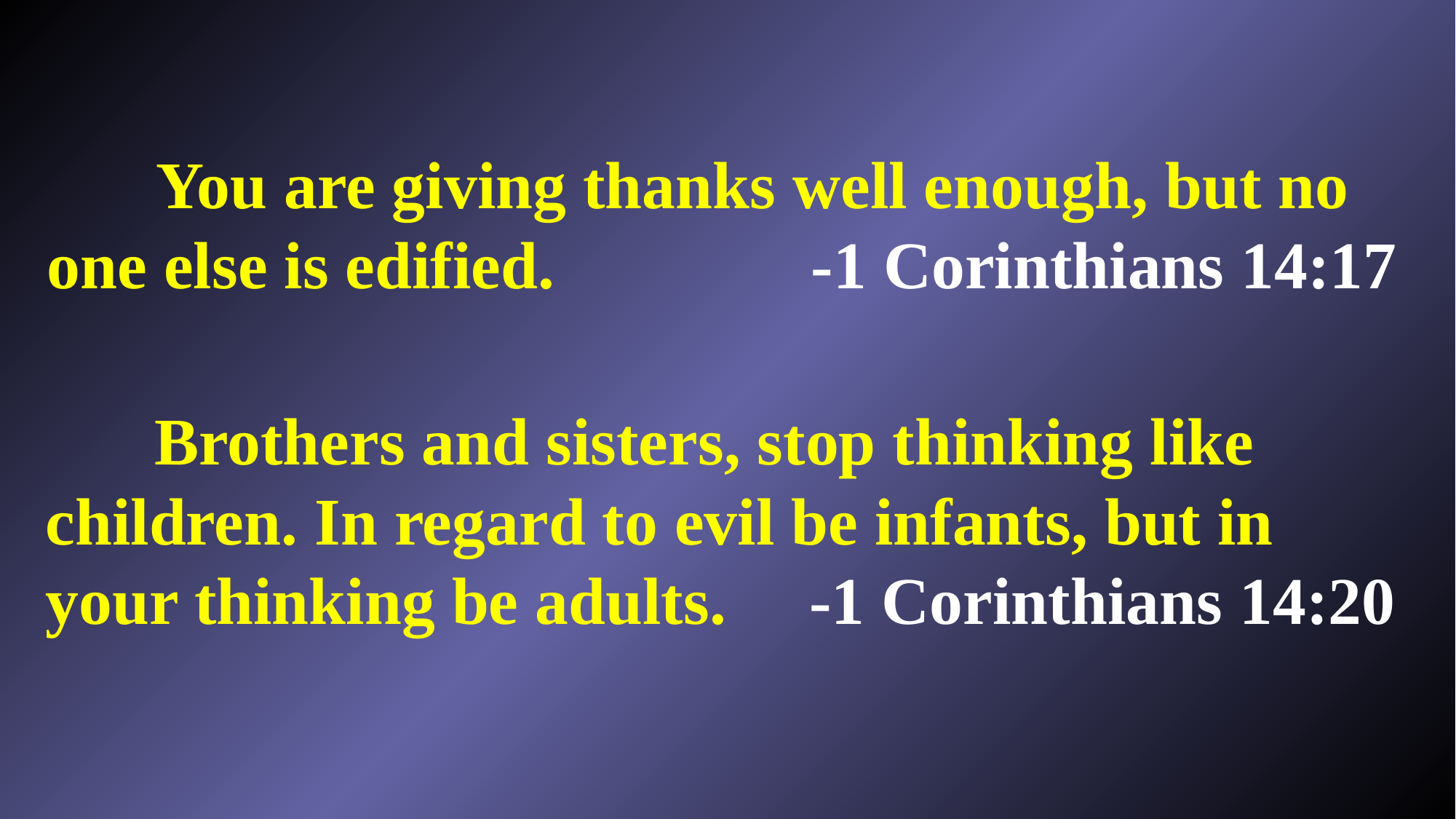

You are giving thanks well enough, but no one else is edified.			-1 Corinthians 14:17
	Brothers and sisters, stop thinking like children. In regard to evil be infants, but in your thinking be adults.	-1 Corinthians 14:20